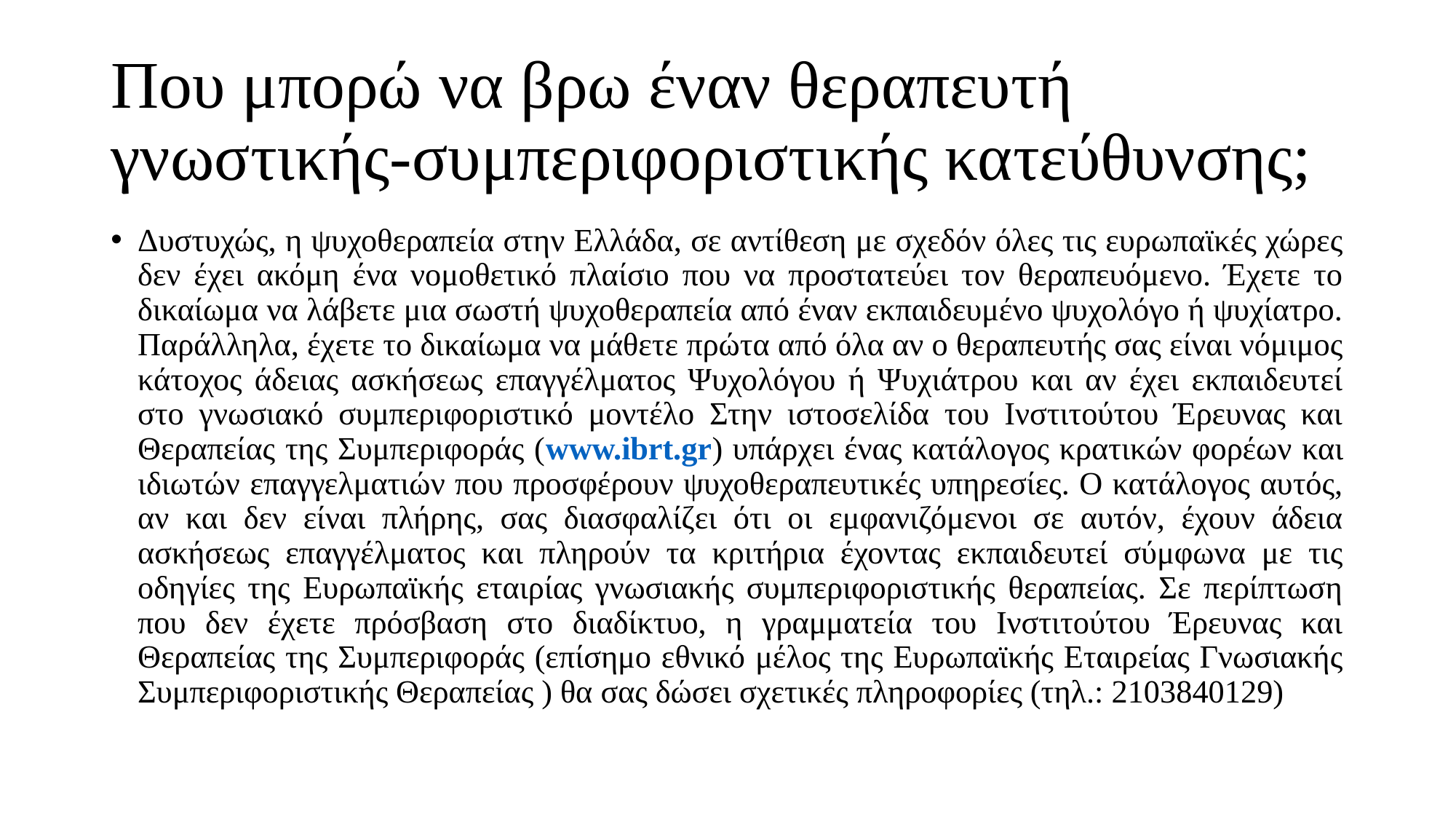

# Που μπορώ να βρω έναν θεραπευτή γνωστικής-συμπεριφοριστικής κατεύθυνσης;
Δυστυχώς, η ψυχοθεραπεία στην Ελλάδα, σε αντίθεση με σχεδόν όλες τις ευρωπαϊκές χώρες δεν έχει ακόμη ένα νομοθετικό πλαίσιο που να προστατεύει τον θεραπευόμενο. Έχετε το δικαίωμα να λάβετε μια σωστή ψυχοθεραπεία από έναν εκπαιδευμένο ψυχολόγο ή ψυχίατρο. Παράλληλα, έχετε το δικαίωμα να μάθετε πρώτα από όλα αν ο θεραπευτής σας είναι νόμιμος κάτοχος άδειας ασκήσεως επαγγέλματος Ψυχολόγου ή Ψυχιάτρου και αν έχει εκπαιδευτεί στο γνωσιακό συμπεριφοριστικό μοντέλο Στην ιστοσελίδα του Ινστιτούτου Έρευνας και Θεραπείας της Συμπεριφοράς (www.ibrt.gr) υπάρχει ένας κατάλογος κρατικών φορέων και ιδιωτών επαγγελματιών που προσφέρουν ψυχοθεραπευτικές υπηρεσίες. Ο κατάλογος αυτός, αν και δεν είναι πλήρης, σας διασφαλίζει ότι οι εμφανιζόμενοι σε αυτόν, έχουν άδεια ασκήσεως επαγγέλματος και πληρούν τα κριτήρια έχοντας εκπαιδευτεί σύμφωνα με τις οδηγίες της Ευρωπαϊκής εταιρίας γνωσιακής συμπεριφοριστικής θεραπείας. Σε περίπτωση που δεν έχετε πρόσβαση στο διαδίκτυο, η γραμματεία του Ινστιτούτου Έρευνας και Θεραπείας της Συμπεριφοράς (επίσημο εθνικό μέλος της Ευρωπαϊκής Eταιρείας Γνωσιακής Συμπεριφοριστικής Θεραπείας ) θα σας δώσει σχετικές πληροφορίες (τηλ.: 2103840129)